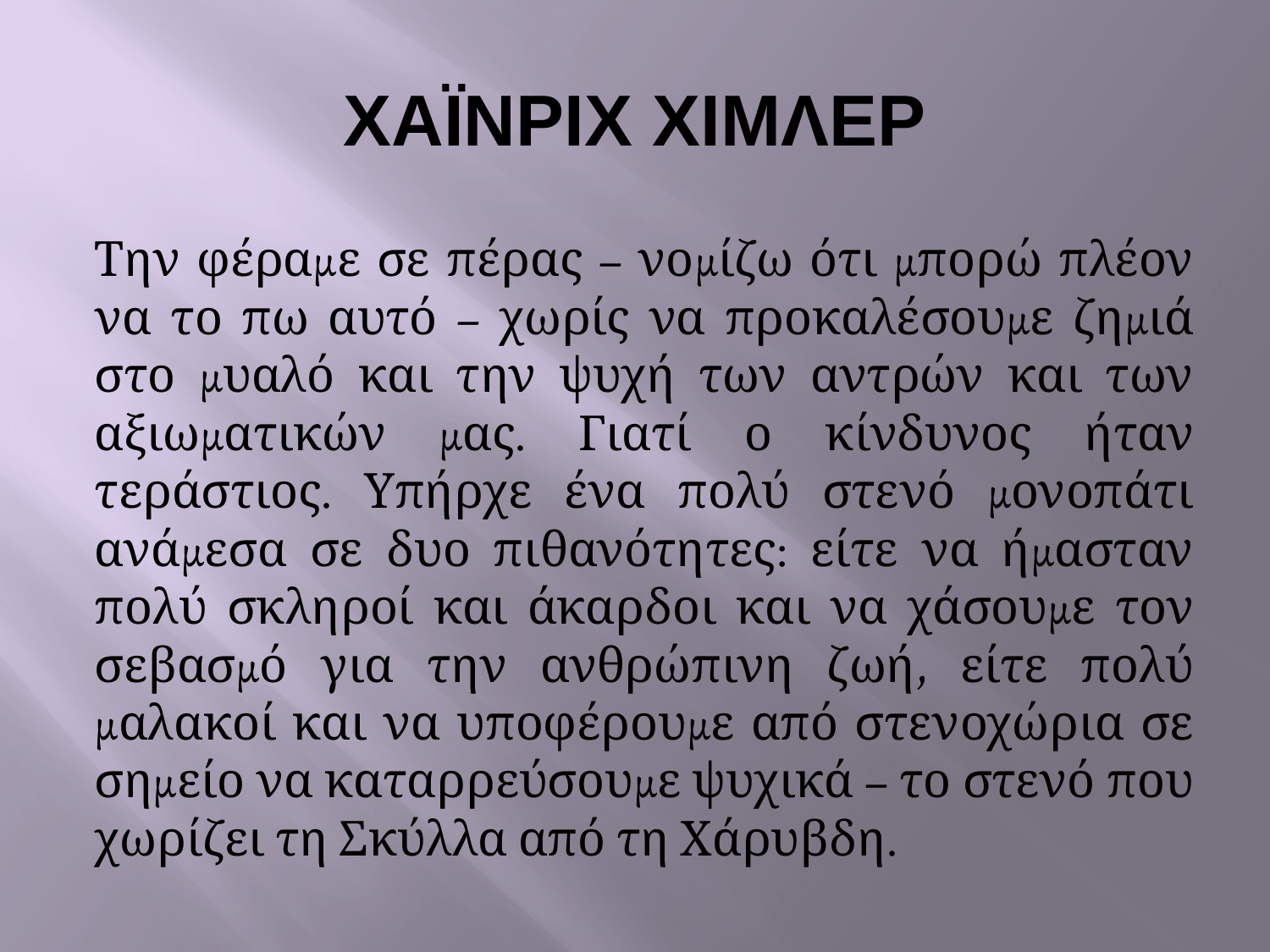

# ΧΑΪΝΡΙΧ ΧΙΜΛΕΡ
Την φέραμε σε πέρας – νομίζω ότι μπορώ πλέον να το πω αυτό – χωρίς να προκαλέσουμε ζημιά στο μυαλό και την ψυχή των αντρών και των αξιωματικών μας. Γιατί ο κίνδυνος ήταν τεράστιος. Υπήρχε ένα πολύ στενό μονοπάτι ανάμεσα σε δυο πιθανότητες: είτε να ήμασταν πολύ σκληροί και άκαρδοι και να χάσουμε τον σεβασμό για την ανθρώπινη ζωή, είτε πολύ μαλακοί και να υποφέρουμε από στενοχώρια σε σημείο να καταρρεύσουμε ψυχικά – το στενό που χωρίζει τη Σκύλλα από τη Χάρυβδη.